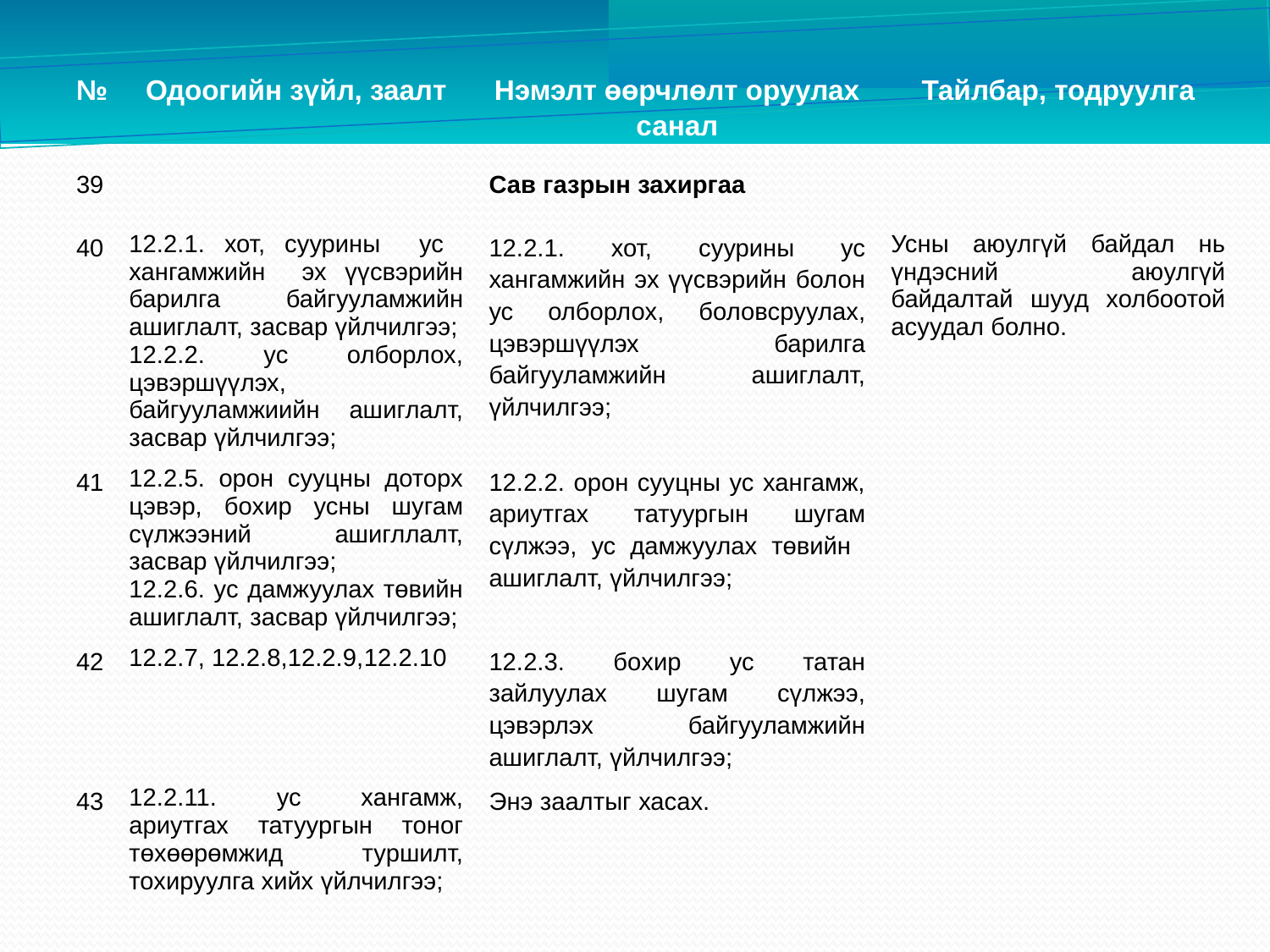

| № | Одоогийн зүйл, заалт | Нэмэлт өөрчлөлт оруулах санал | Тайлбар, тодруулга |
| --- | --- | --- | --- |
| 39 |  | Сав газрын захиргаа |  |
| 40 | 12.2.1. хот, суурины ус хангамжийн эх үүсвэрийн барилга байгууламжийн ашиглалт, засвар үйлчилгээ; 12.2.2. ус олборлох, цэвэршүүлэх, байгууламжиийн ашиглалт, засвар үйлчилгээ; | 12.2.1. хот, суурины ус хангамжийн эх үүсвэрийн болон ус олборлох, боловсруулах, цэвэршүүлэх барилга байгууламжийн ашиглалт, үйлчилгээ; | Усны аюулгүй байдал нь үндэсний аюулгүй байдалтай шууд холбоотой асуудал болно. |
| 41 | 12.2.5. орон сууцны доторх цэвэр, бохир усны шугам сүлжээний ашигллалт, засвар үйлчилгээ; 12.2.6. ус дамжуулах төвийн ашиглалт, засвар үйлчилгээ; | 12.2.2. орон сууцны ус хангамж, ариутгах татуургын шугам сүлжээ, ус дамжуулах төвийн ашиглалт, үйлчилгээ; |  |
| 42 | 12.2.7, 12.2.8,12.2.9,12.2.10 | 12.2.3. бохир ус татан зайлуулах шугам сүлжээ, цэвэрлэх байгууламжийн ашиглалт, үйлчилгээ; |  |
| 43 | 12.2.11. ус хангамж, ариутгах татуургын тоног төхөөрөмжид туршилт, тохируулга хийх үйлчилгээ; | Энэ заалтыг хасах. |  |